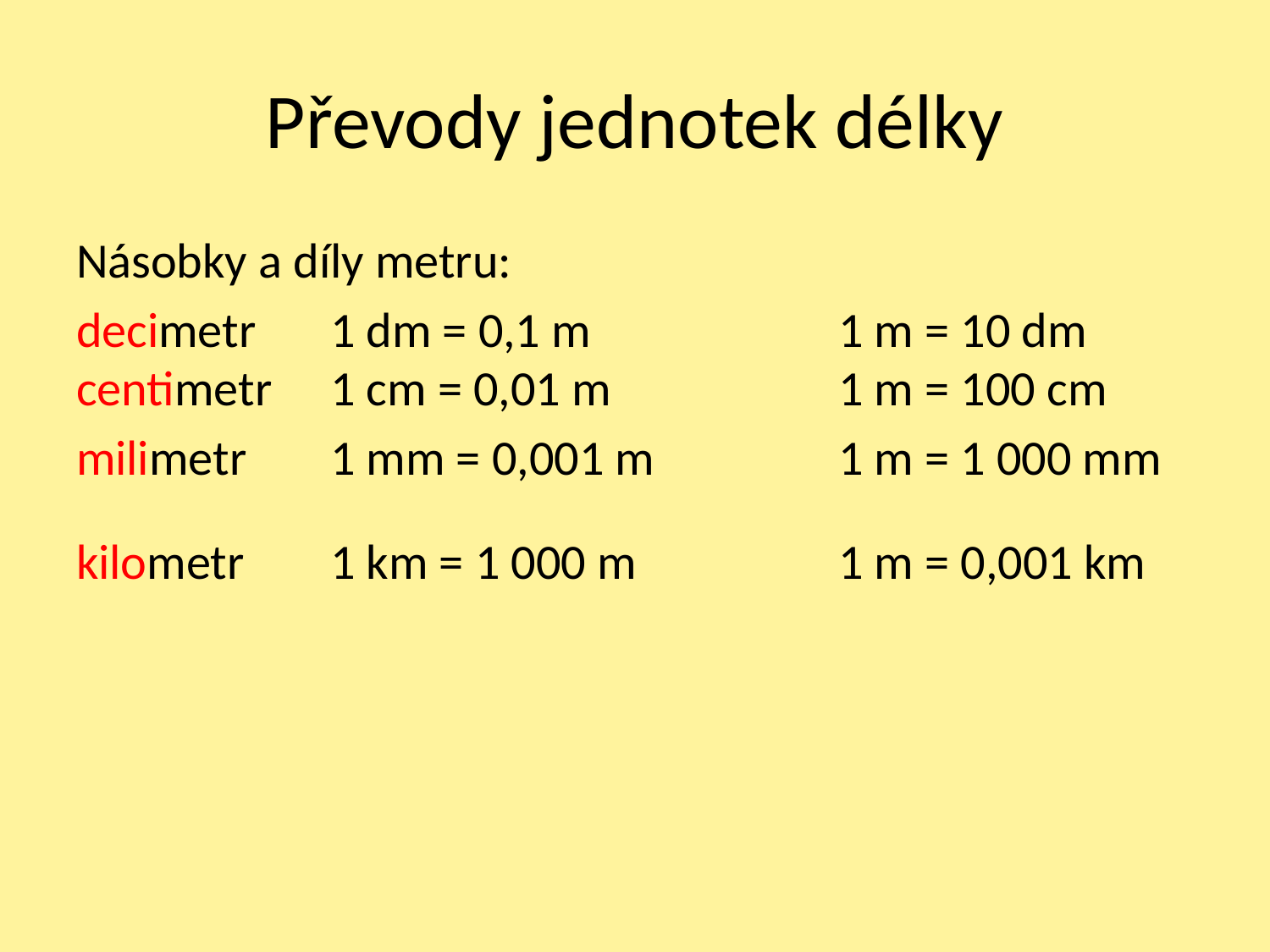

# Převody jednotek délky
Násobky a díly metru:
decimetr	1 dm = 0,1 m		1 m = 10 dm
centimetr	1 cm = 0,01 m		1 m = 100 cm
milimetr	1 mm = 0,001 m		1 m = 1 000 mm

kilometr	1 km = 1 000 m		1 m = 0,001 km